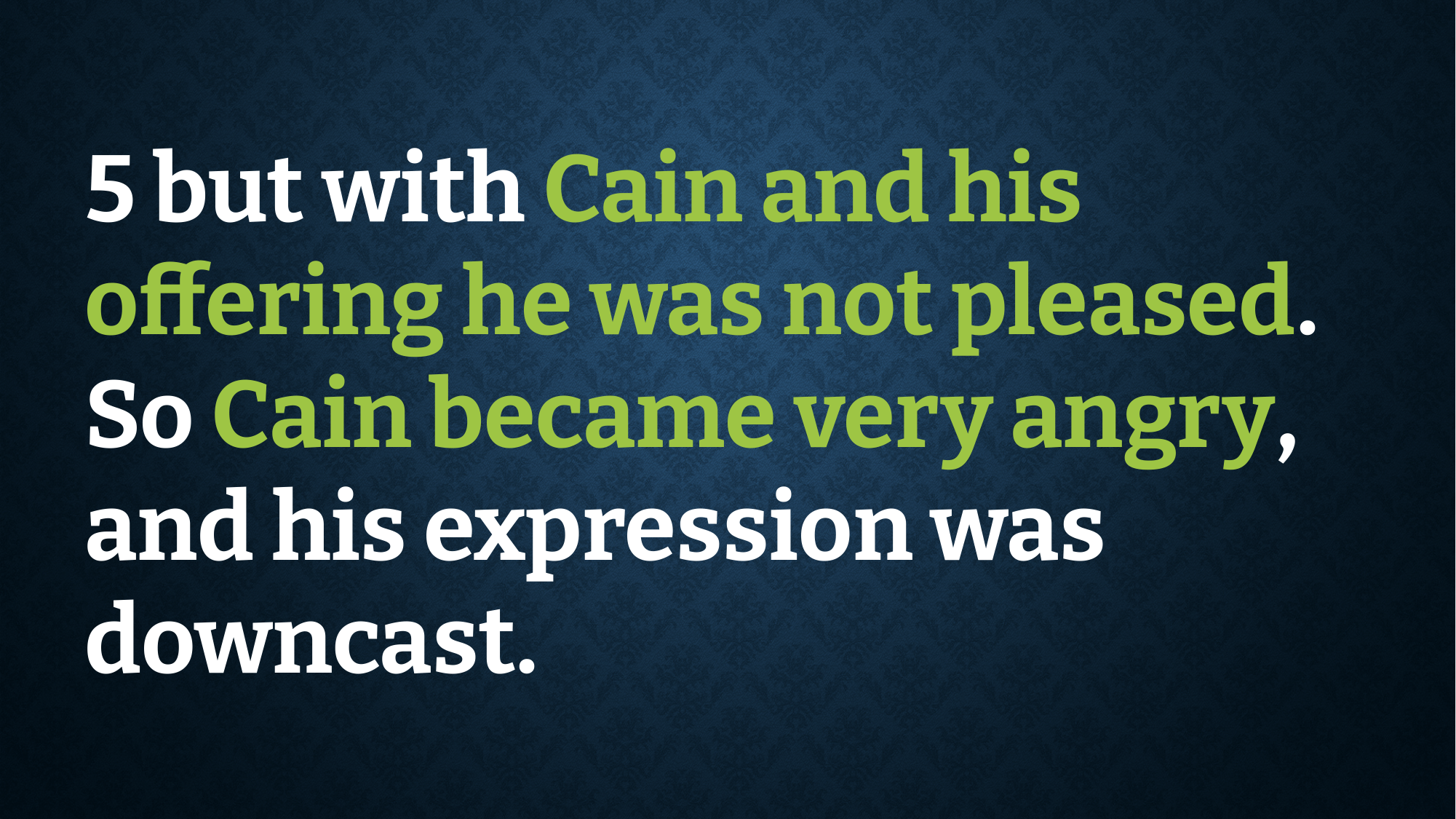

5 but with Cain and his offering he was not pleased. So Cain became very angry, and his expression was downcast.